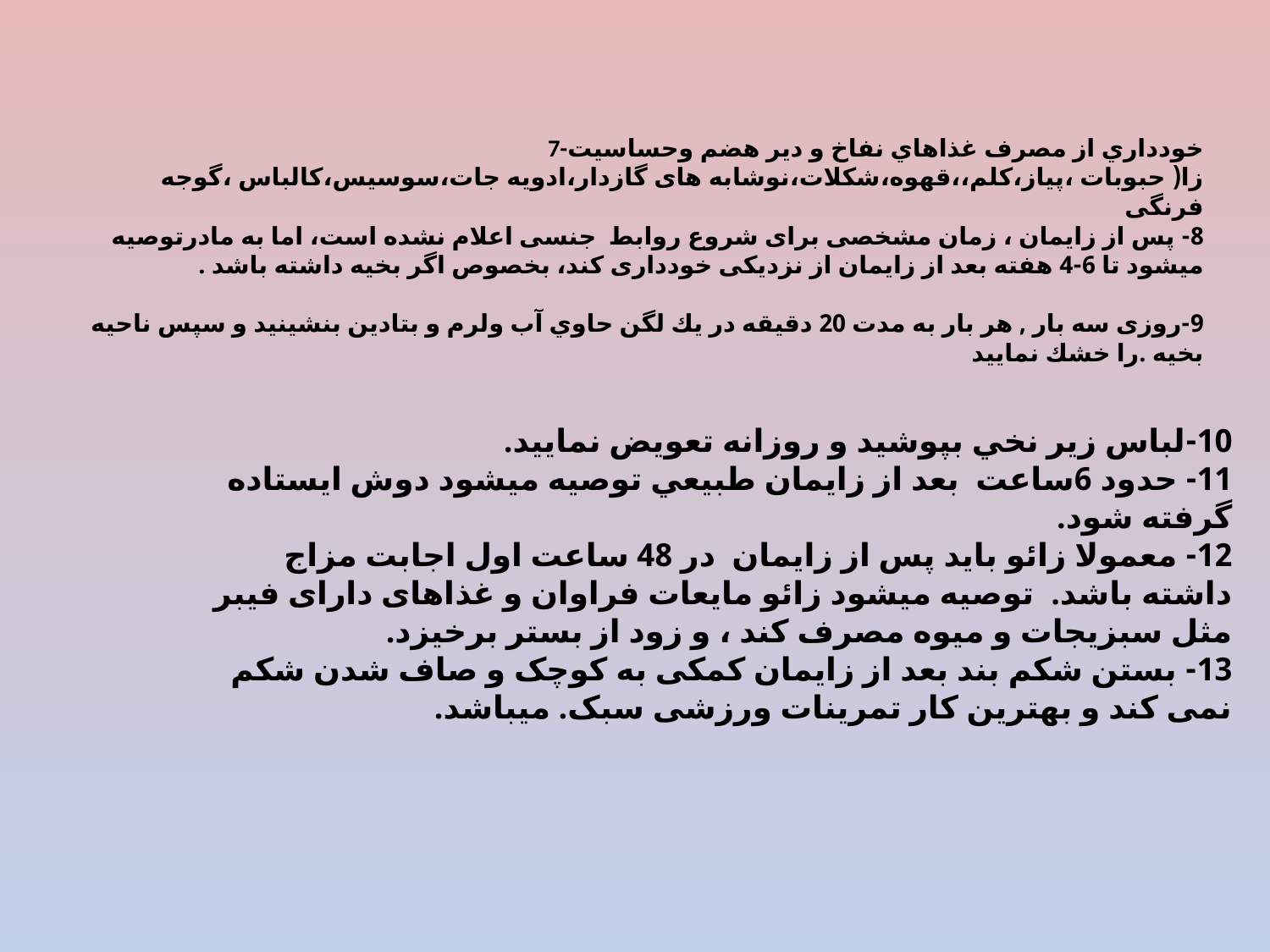

# 7-خودداري از مصرف غذاهاي نفاخ و دير هضم وحساسیت زا( حبوبات ،پیاز،کلم،،قهوه،شکلات،نوشابه های گازدار،ادویه جات،سوسیس،کالباس ،گوجه فرنگی 8- پس از زایمان ، زمان مشخصی برای شروع روابط  جنسی اعلام نشده است، اما به مادرتوصیه میشود تا 6-4 هفته بعد از زایمان از نزدیکی خودداری کند، بخصوص اگر بخیه داشته باشد .   9-روزی سه بار , هر بار به مدت 20 دقيقه در يك لگن حاوي آب ولرم و بتادين بنشينيد و سپس ناحيه بخيه .را خشك نمايید

10-لباس زير نخي بپوشيد و روزانه تعويض نماييد.
11- حدود 6ساعت  بعد از زايمان طبيعي توصیه میشود دوش ايستاده گرفته شود.
12- معمولا زائو باید پس از زایمان  در 48 ساعت اول اجابت مزاج داشته باشد.  توصیه میشود زائو مایعات فراوان و غذاهای دارای فیبر مثل سبزیجات و میوه مصرف کند ، و زود از بستر برخیزد.
13- بستن شکم بند بعد از زایمان کمکی به کوچک و صاف شدن شکم نمی کند و بهترین کار تمرینات ورزشی سبک. میباشد.